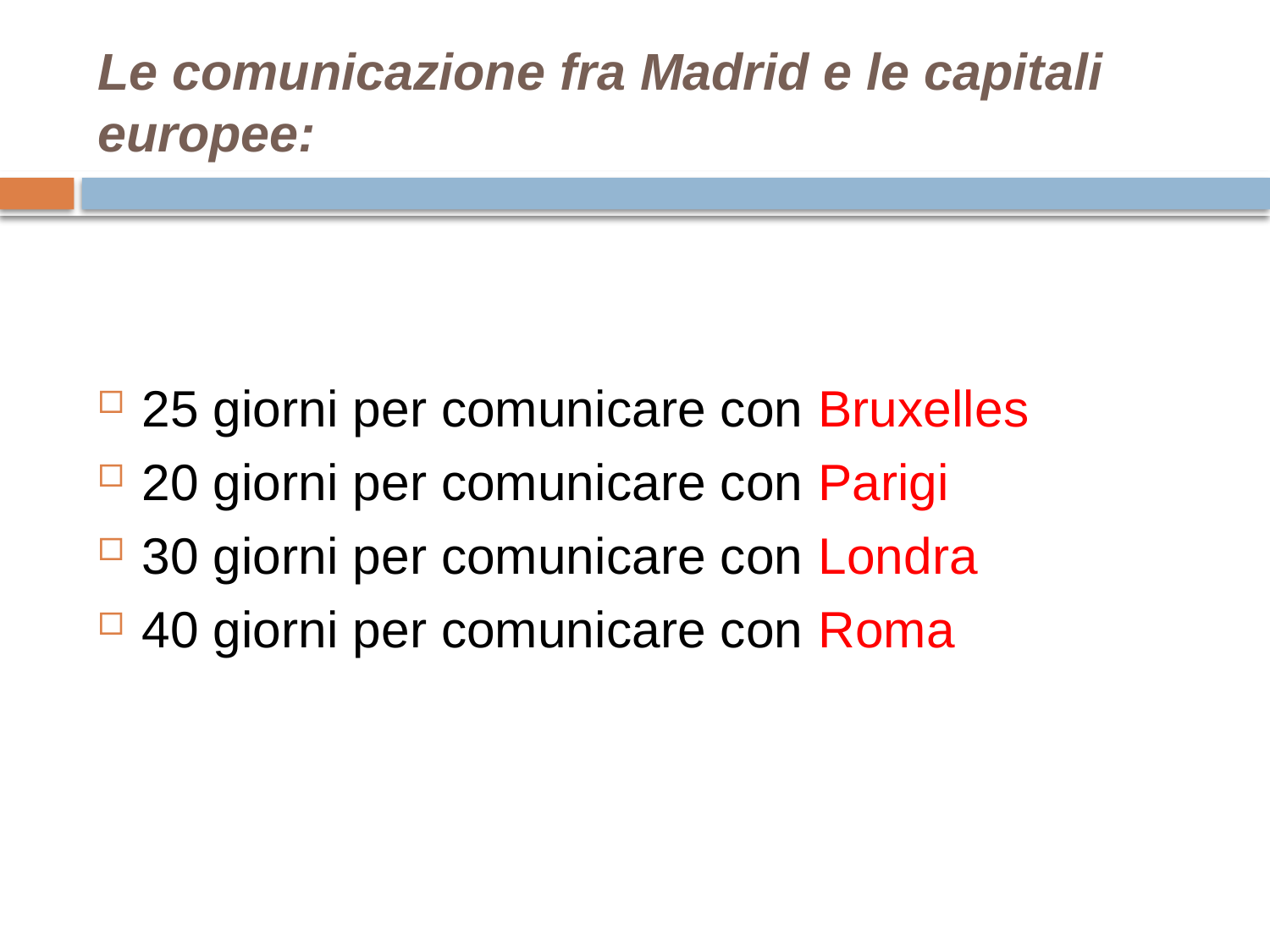

# Le comunicazione fra Madrid e le capitali europee:

25 giorni per comunicare con Bruxelles
20 giorni per comunicare con Parigi
30 giorni per comunicare con Londra
40 giorni per comunicare con Roma